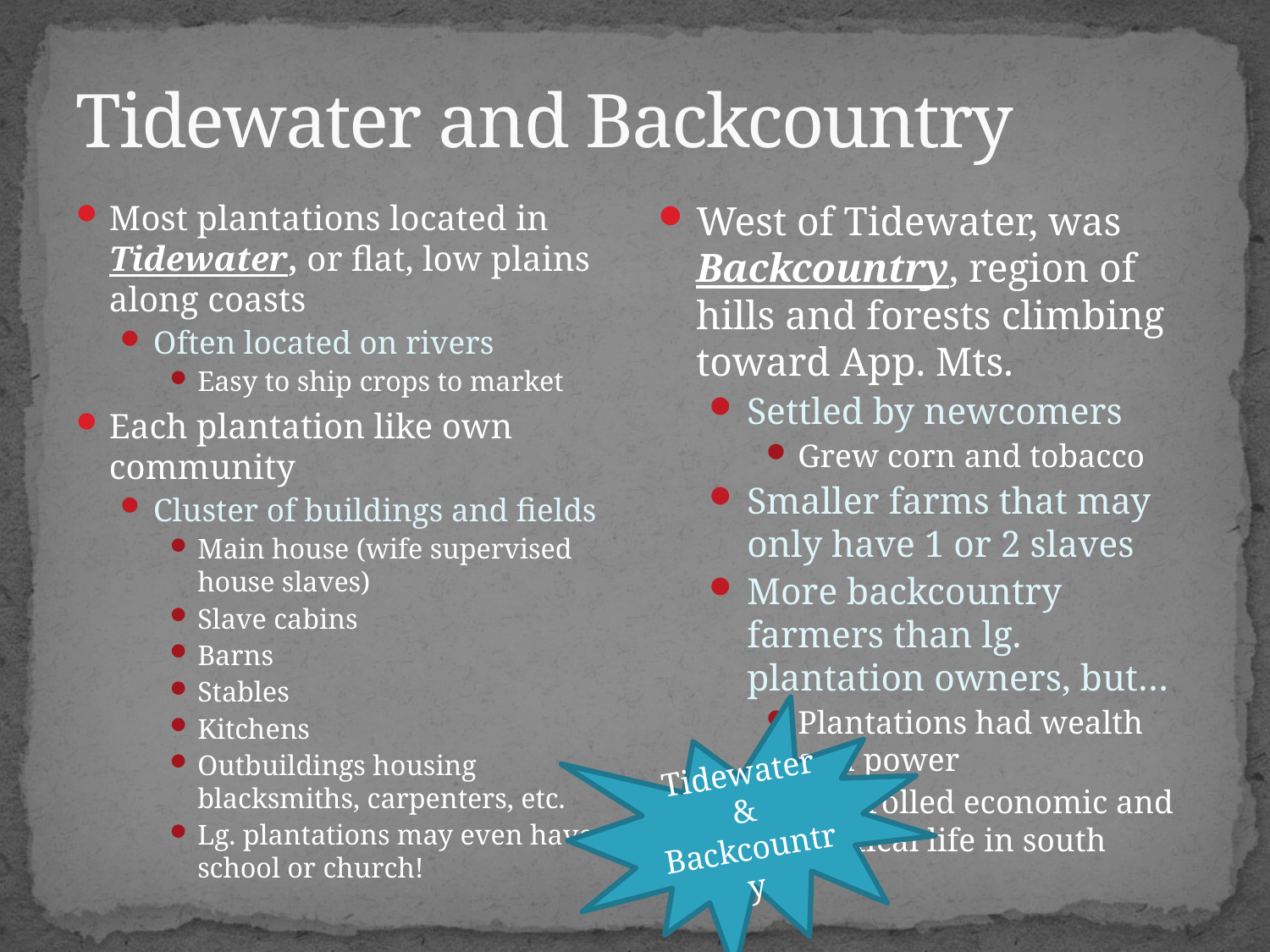

# Tidewater and Backcountry
Most plantations located in Tidewater, or flat, low plains along coasts
Often located on rivers
Easy to ship crops to market
Each plantation like own community
Cluster of buildings and fields
Main house (wife supervised house slaves)
Slave cabins
Barns
Stables
Kitchens
Outbuildings housing blacksmiths, carpenters, etc.
Lg. plantations may even have school or church!

West of Tidewater, was Backcountry, region of hills and forests climbing toward App. Mts.
Settled by newcomers
Grew corn and tobacco
Smaller farms that may only have 1 or 2 slaves
More backcountry farmers than lg. plantation owners, but…
Plantations had wealth and power
Controlled economic and political life in south
Tidewater & Backcountry